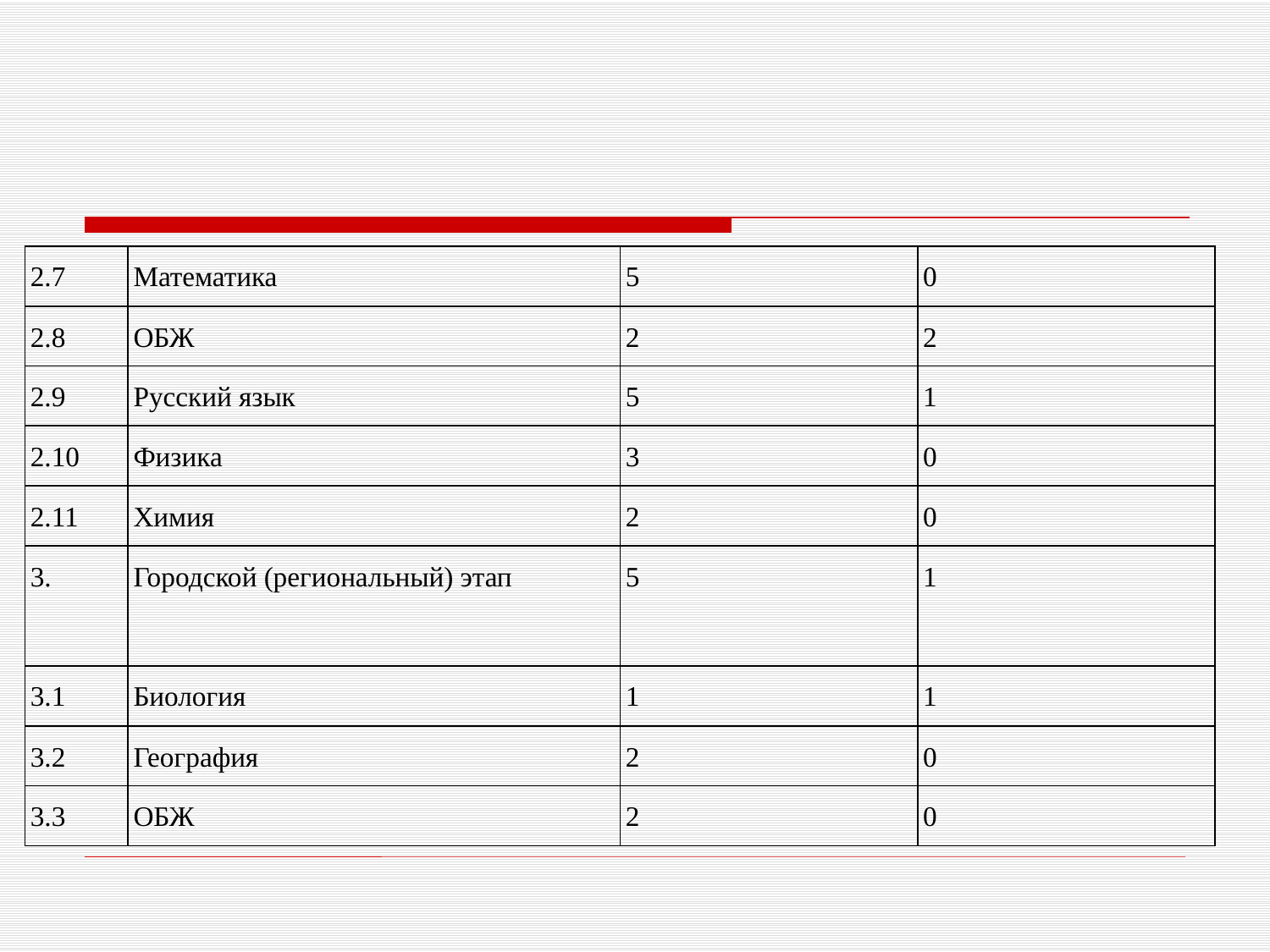

| 2.7 | Математика | 5 | 0 |
| --- | --- | --- | --- |
| 2.8 | ОБЖ | 2 | 2 |
| 2.9 | Русский язык | 5 | 1 |
| 2.10 | Физика | 3 | 0 |
| 2.11 | Химия | 2 | 0 |
| 3. | Городской (региональный) этап | 5 | 1 |
| 3.1 | Биология | 1 | 1 |
| 3.2 | География | 2 | 0 |
| 3.3 | ОБЖ | 2 | 0 |